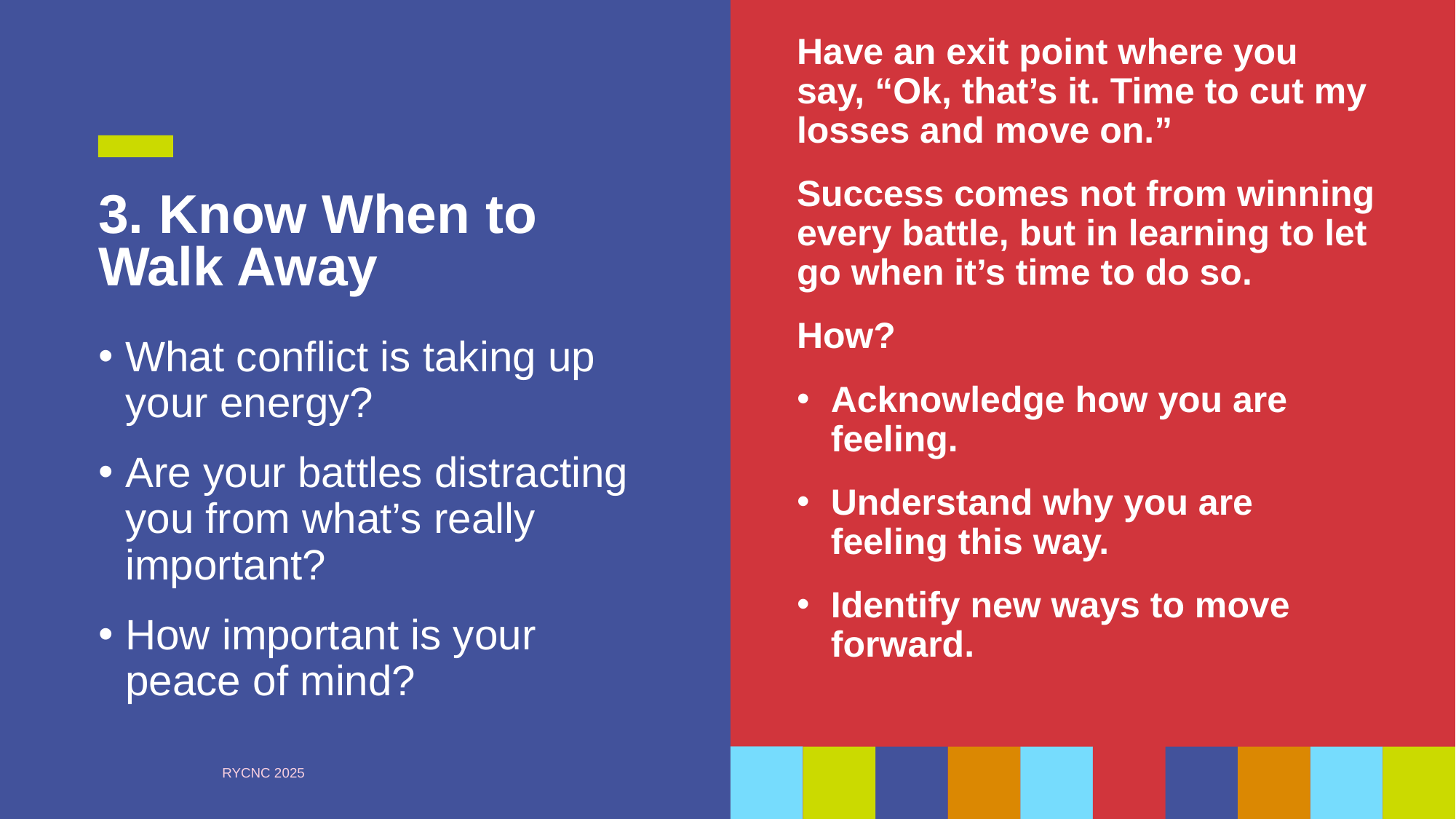

Have an exit point where you say, “Ok, that’s it. Time to cut my losses and move on.”
Success comes not from winning every battle, but in learning to let go when it’s time to do so.
How?
Acknowledge how you are feeling.
Understand why you are feeling this way.
Identify new ways to move forward.

# 3. Know When to Walk Away
What conflict is taking up your energy?
Are your battles distracting you from what’s really important?
How important is your peace of mind?

RYCNC 2025